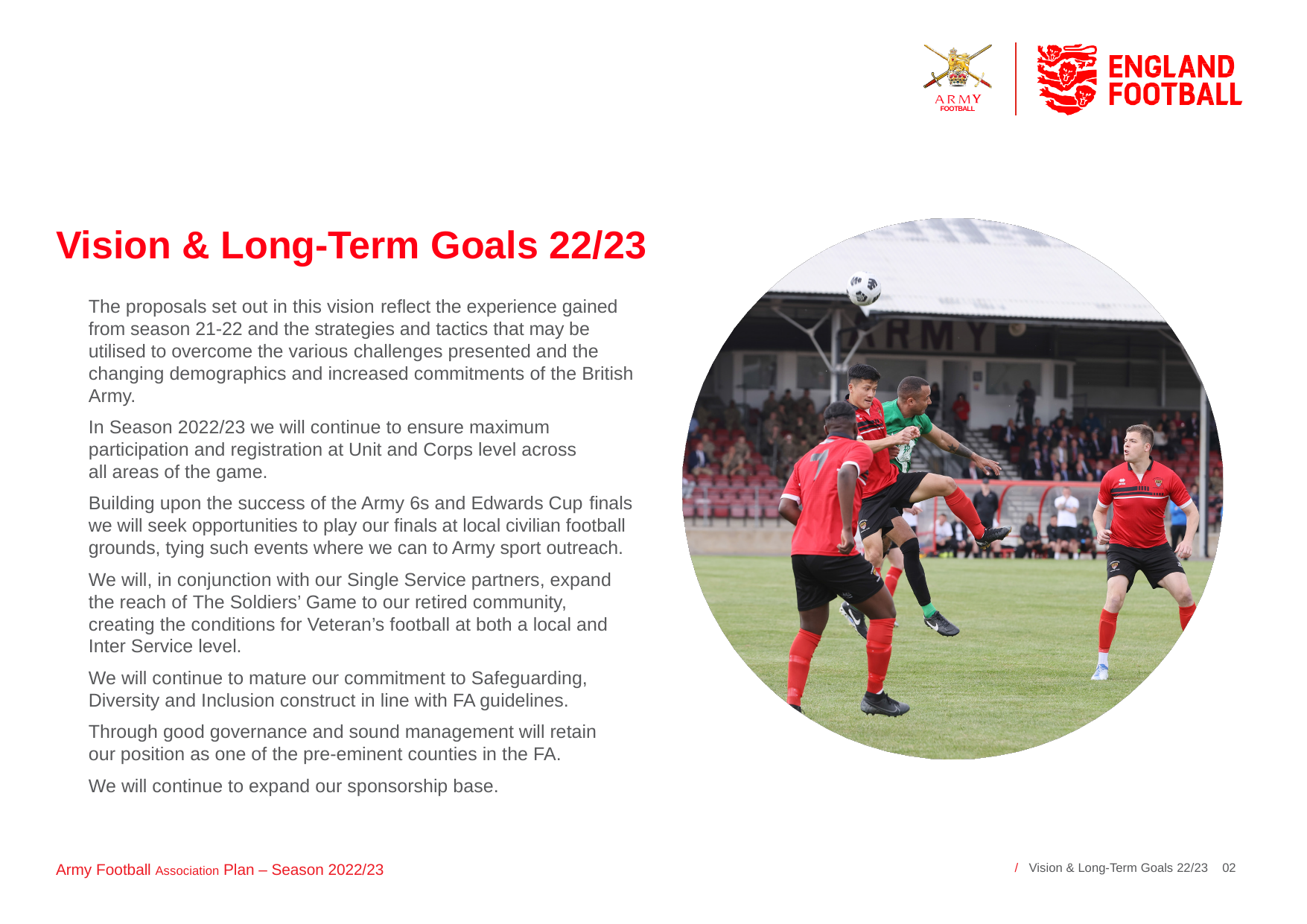

FOOTBALL
Vision & Long-Term Goals 22/23

The proposals set out in this vision reflect the experience gained from season 21-22 and the strategies and tactics that may be utilised to overcome the various challenges presented and the changing demographics and increased commitments of the British Army.
In Season 2022/23 we will continue to ensure maximum participation and registration at Unit and Corps level across all areas of the game.
Building upon the success of the Army 6s and Edwards Cup finals we will seek opportunities to play our finals at local civilian football grounds, tying such events where we can to Army sport outreach.
We will, in conjunction with our Single Service partners, expand the reach of The Soldiers’ Game to our retired community, creating the conditions for Veteran’s football at both a local and Inter Service level.
We will continue to mature our commitment to Safeguarding, Diversity and Inclusion construct in line with FA guidelines.
Through good governance and sound management will retain our position as one of the pre-eminent counties in the FA.
We will continue to expand our sponsorship base.
Army Football Association Plan – Season 2022/23
/   Vision & Long-Term Goals 22/23    02